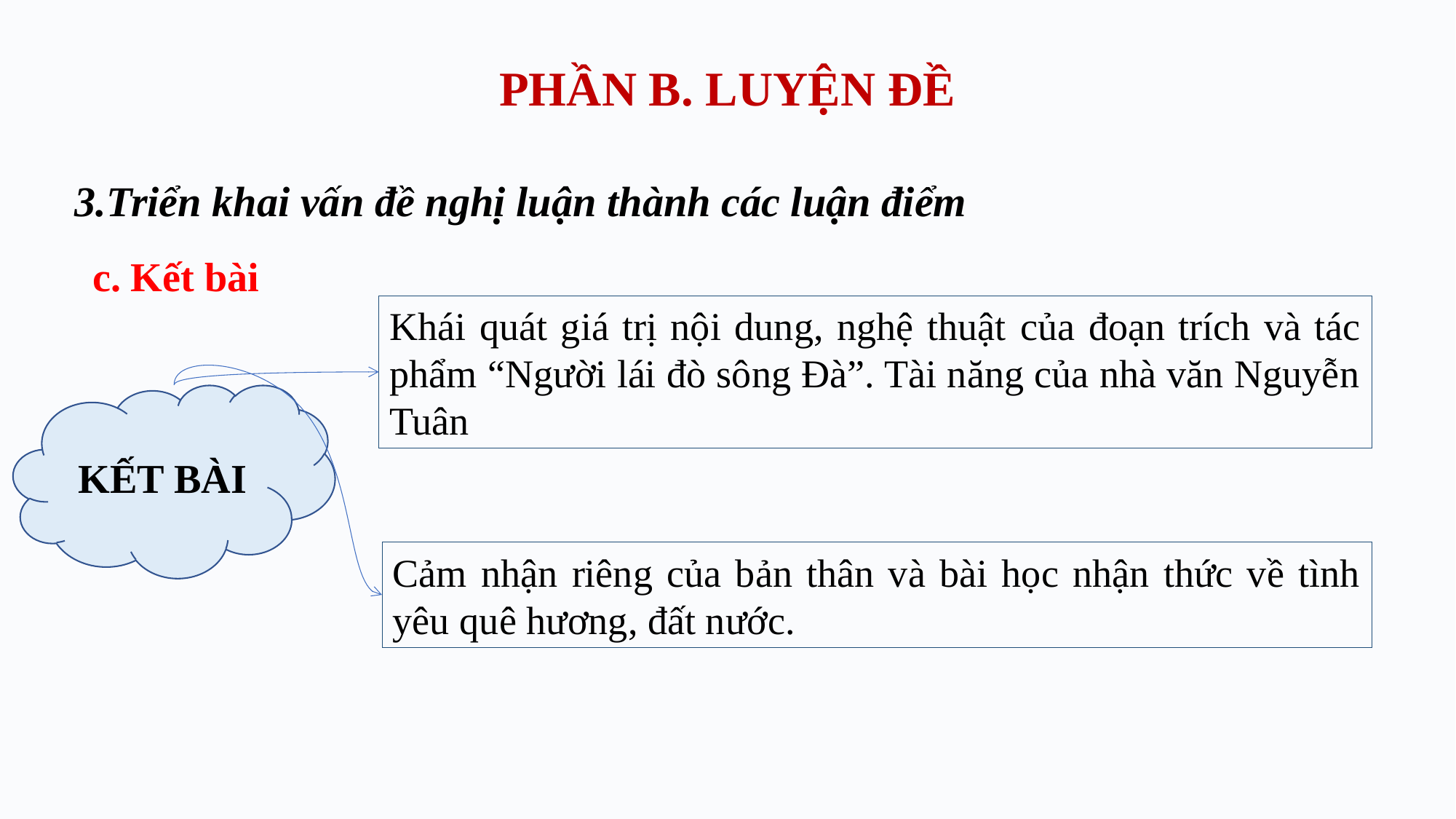

# PHẦN B. LUYỆN ĐỀ
3.Triển khai vấn đề nghị luận thành các luận điểm
c. Kết bài
Khái quát giá trị nội dung, nghệ thuật của đoạn trích và tác phẩm “Người lái đò sông Đà”. Tài năng của nhà văn Nguyễn Tuân
KẾT BÀI
Cảm nhận riêng của bản thân và bài học nhận thức về tình yêu quê hương, đất nước.